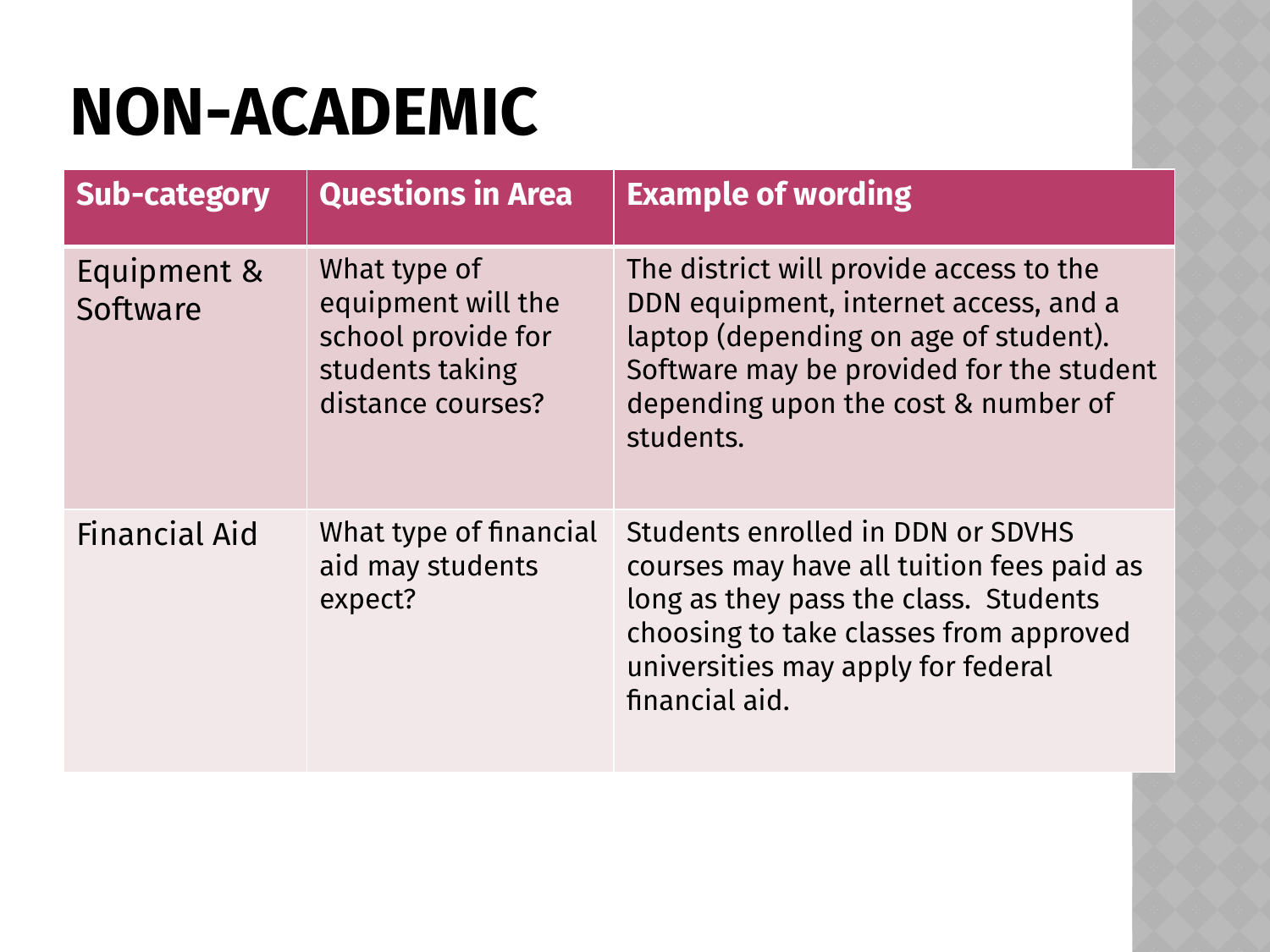

# Non-academic
| Sub-category | Questions in Area | Example of wording |
| --- | --- | --- |
| Equipment & Software | What type of equipment will the school provide for students taking distance courses? | The district will provide access to the DDN equipment, internet access, and a laptop (depending on age of student). Software may be provided for the student depending upon the cost & number of students. |
| Financial Aid | What type of financial aid may students expect? | Students enrolled in DDN or SDVHS courses may have all tuition fees paid as long as they pass the class. Students choosing to take classes from approved universities may apply for federal financial aid. |